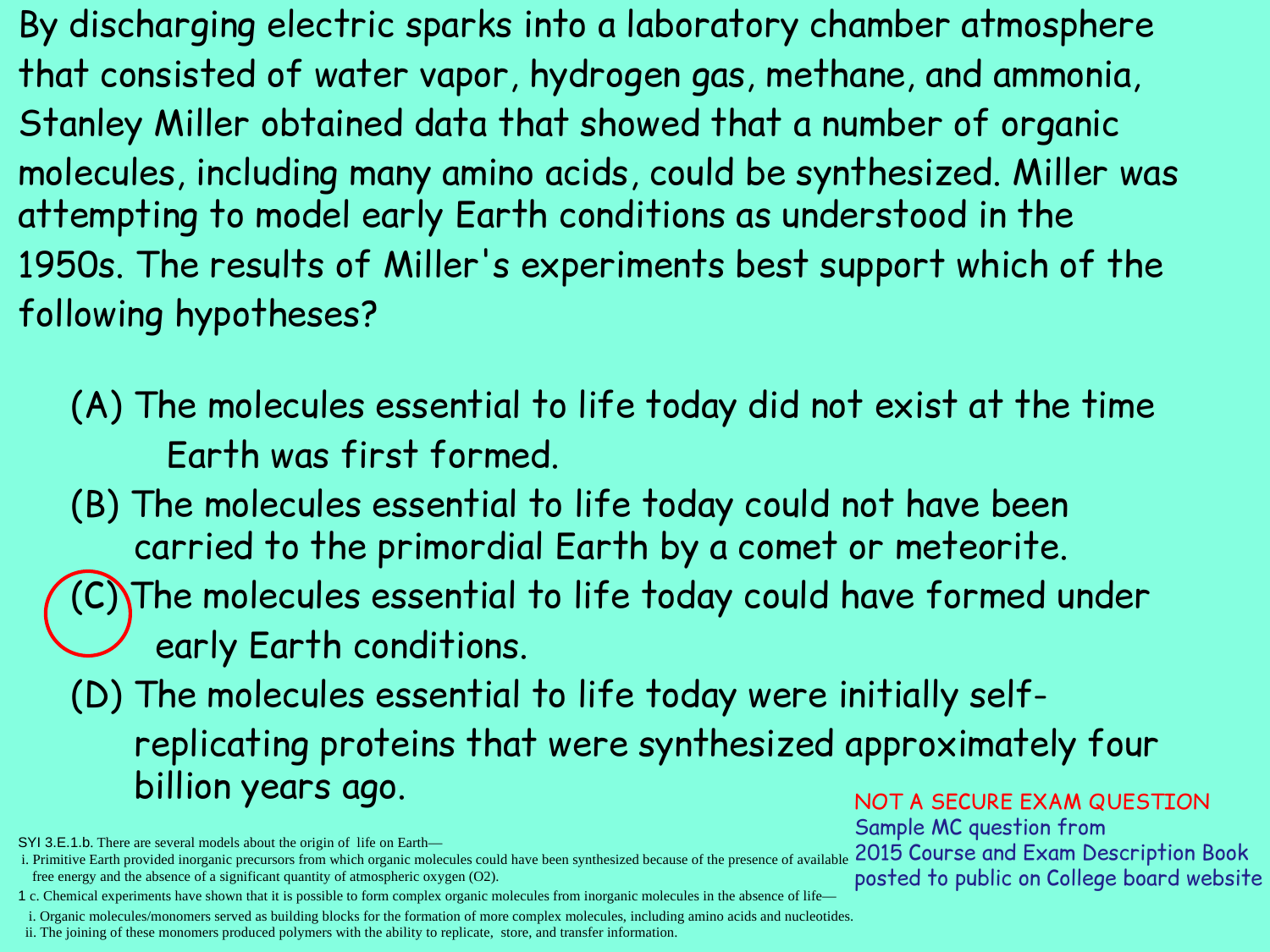

By discharging electric sparks into a laboratory chamber atmosphere
that consisted of water vapor, hydrogen gas, methane, and ammonia,
Stanley Miller obtained data that showed that a number of organic
molecules, including many amino acids, could be synthesized. Miller was attempting to model early Earth conditions as understood in the
1950s. The results of Miller's experiments best support which of the
following hypotheses?
     (A) The molecules essential to life today did not exist at the time
              Earth was first formed.
     (B) The molecules essential to life today could not have been
           carried to the primordial Earth by a comet or meteorite.
     (C) The molecules essential to life today could have formed under
             early Earth conditions.
     (D) The molecules essential to life today were initially self-
           replicating proteins that were synthesized approximately four
           billion years ago.

NOT A SECURE EXAM QUESTION
Sample MC question from
2015 Course and Exam Description Book
posted to public on College board website
SYI 3.E.1.b. There are several models about the origin of  life on Earth—
 i. Primitive Earth provided inorganic precursors from which organic molecules could have been synthesized because of the presence of available
    free energy and the absence of a significant quantity of atmospheric oxygen (O2).
1 c. Chemical experiments have shown that it is possible to form complex organic molecules from inorganic molecules in the absence of life—
   i. Organic molecules/monomers served as building blocks for the formation of more complex molecules, including amino acids and nucleotides.
  ii. The joining of these monomers produced polymers with the ability to replicate,  store, and transfer information.